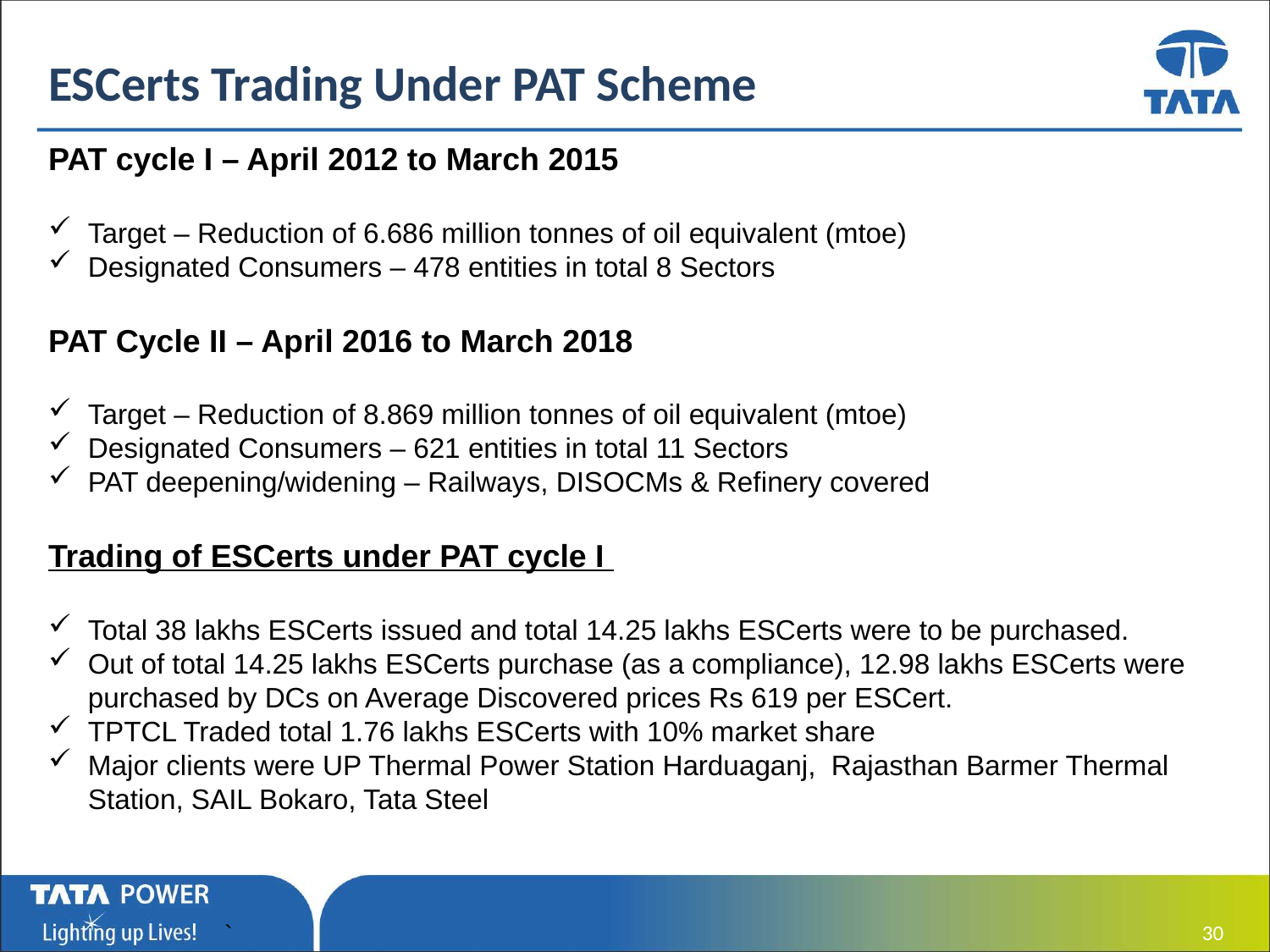

ESCerts Trading Under PAT Scheme
PAT cycle I – April 2012 to March 2015

Target – Reduction of 6.686 million tonnes of oil equivalent (mtoe)
Designated Consumers – 478 entities in total 8 Sectors

PAT Cycle II – April 2016 to March 2018

Target – Reduction of 8.869 million tonnes of oil equivalent (mtoe)
Designated Consumers – 621 entities in total 11 Sectors
PAT deepening/widening – Railways, DISOCMs & Refinery covered

Trading of ESCerts under PAT cycle I

Total 38 lakhs ESCerts issued and total 14.25 lakhs ESCerts were to be purchased.
Out of total 14.25 lakhs ESCerts purchase (as a compliance), 12.98 lakhs ESCerts were purchased by DCs on Average Discovered prices Rs 619 per ESCert.
TPTCL Traded total 1.76 lakhs ESCerts with 10% market share
Major clients were UP Thermal Power Station Harduaganj,  Rajasthan Barmer Thermal Station, SAIL Bokaro, Tata Steel

        	`

      30